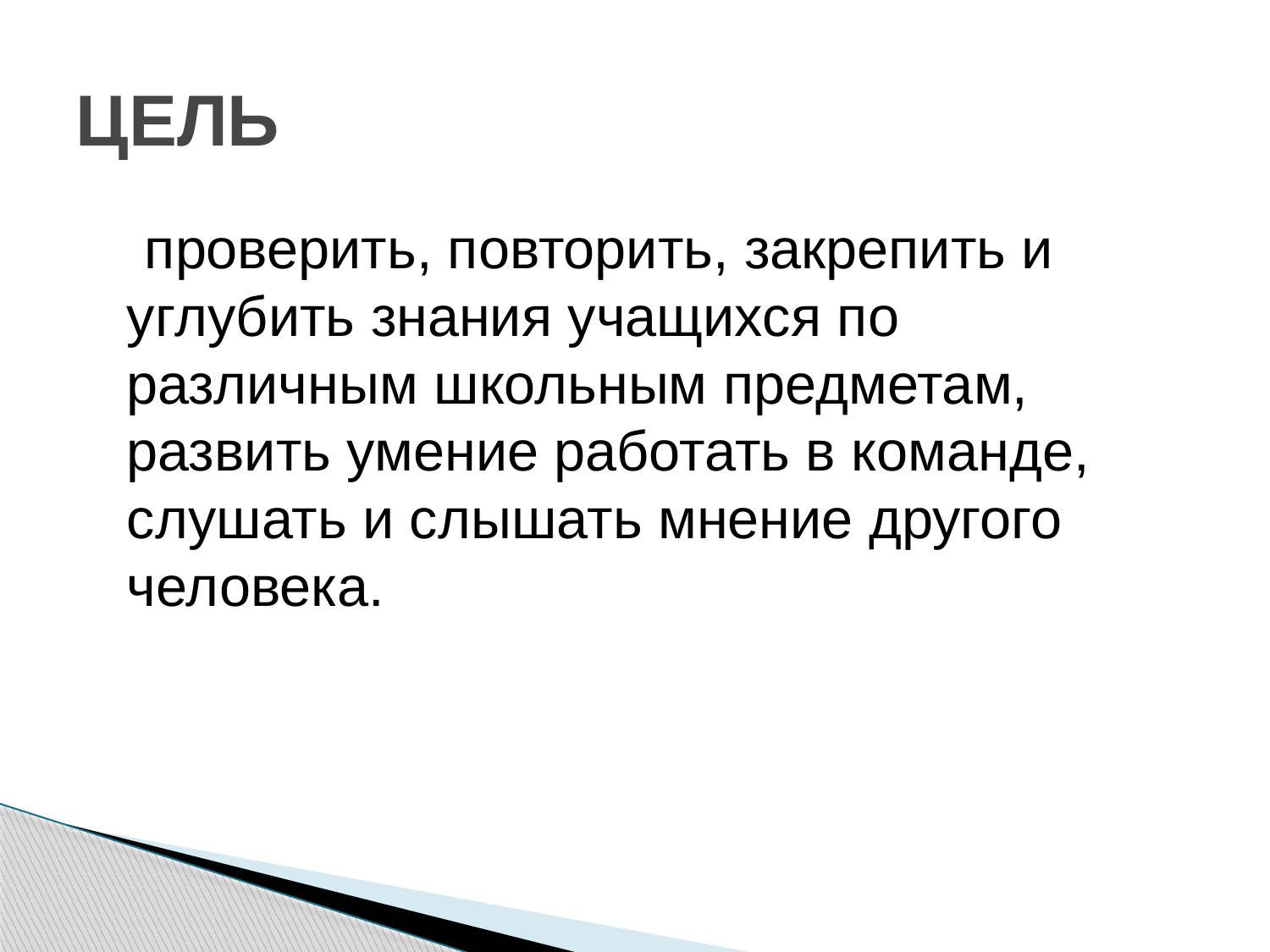

# ЦЕЛЬ
    проверить, повторить, закрепить и углубить знания учащихся по различным школьным предметам, развить умение работать в команде, слушать и слышать мнение другого человека.